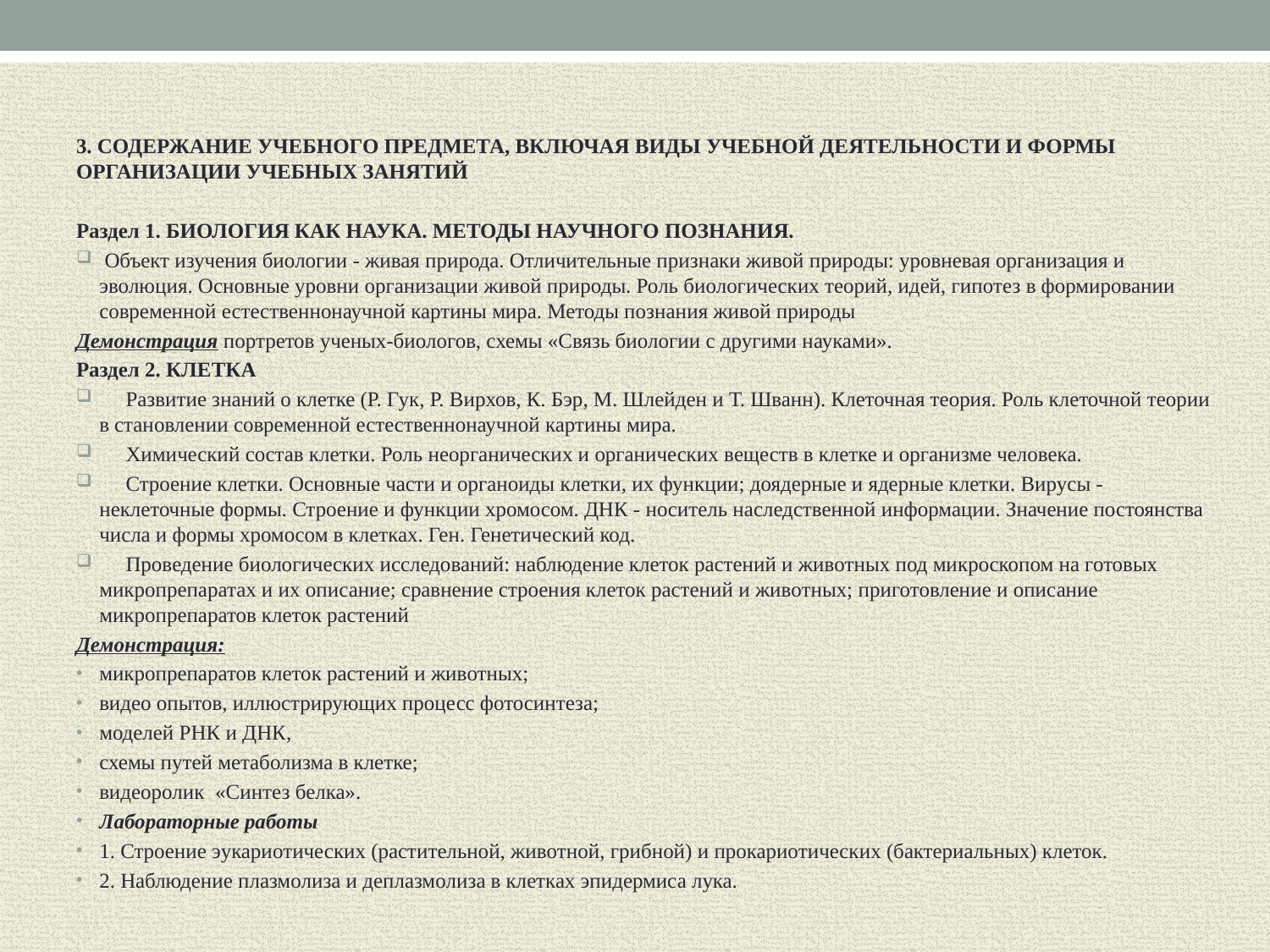

3. СОДЕРЖАНИЕ УЧЕБНОГО ПРЕДМЕТА, ВКЛЮЧАЯ ВИДЫ УЧЕБНОЙ ДЕЯТЕЛЬНОСТИ И ФОРМЫ ОРГАНИЗАЦИИ УЧЕБНЫХ ЗАНЯТИЙ

Раздел 1. БИОЛОГИЯ КАК НАУКА. МЕТОДЫ НАУЧНОГО ПОЗНАНИЯ.
 Объект изучения биологии - живая природа. Отличительные признаки живой природы: уровневая организация и эволюция. Основные уровни организации живой природы. Роль биологических теорий, идей, гипотез в формировании современной естественнонаучной картины мира. Методы познания живой природы
Демонстрация портретов ученых-биологов, схемы «Связь биологии с другими науками».
Раздел 2. КЛЕТКА
     Развитие знаний о клетке (Р. Гук, Р. Вирхов, К. Бэр, М. Шлейден и Т. Шванн). Клеточная теория. Роль клеточной теории в становлении современной естественнонаучной картины мира.
     Химический состав клетки. Роль неорганических и органических веществ в клетке и организме человека.
     Строение клетки. Основные части и органоиды клетки, их функции; доядерные и ядерные клетки. Вирусы - неклеточные формы. Строение и функции хромосом. ДНК - носитель наследственной информации. Значение постоянства числа и формы хромосом в клетках. Ген. Генетический код.
     Проведение биологических исследований: наблюдение клеток растений и животных под микроскопом на готовых микропрепаратах и их описание; сравнение строения клеток растений и животных; приготовление и описание микропрепаратов клеток растений
Демонстрация:
микропрепаратов клеток растений и животных;
видео опытов, иллюстрирующих процесс фотосинтеза;
моделей РНК и ДНК,
схемы путей метаболизма в клетке;
видеоролик  «Синтез белка».
Лабораторные работы
1. Строение эукариотических (растительной, животной, грибной) и прокариотических (бактериальных) клеток.
2. Наблюдение плазмолиза и деплазмолиза в клетках эпидермиса лука.